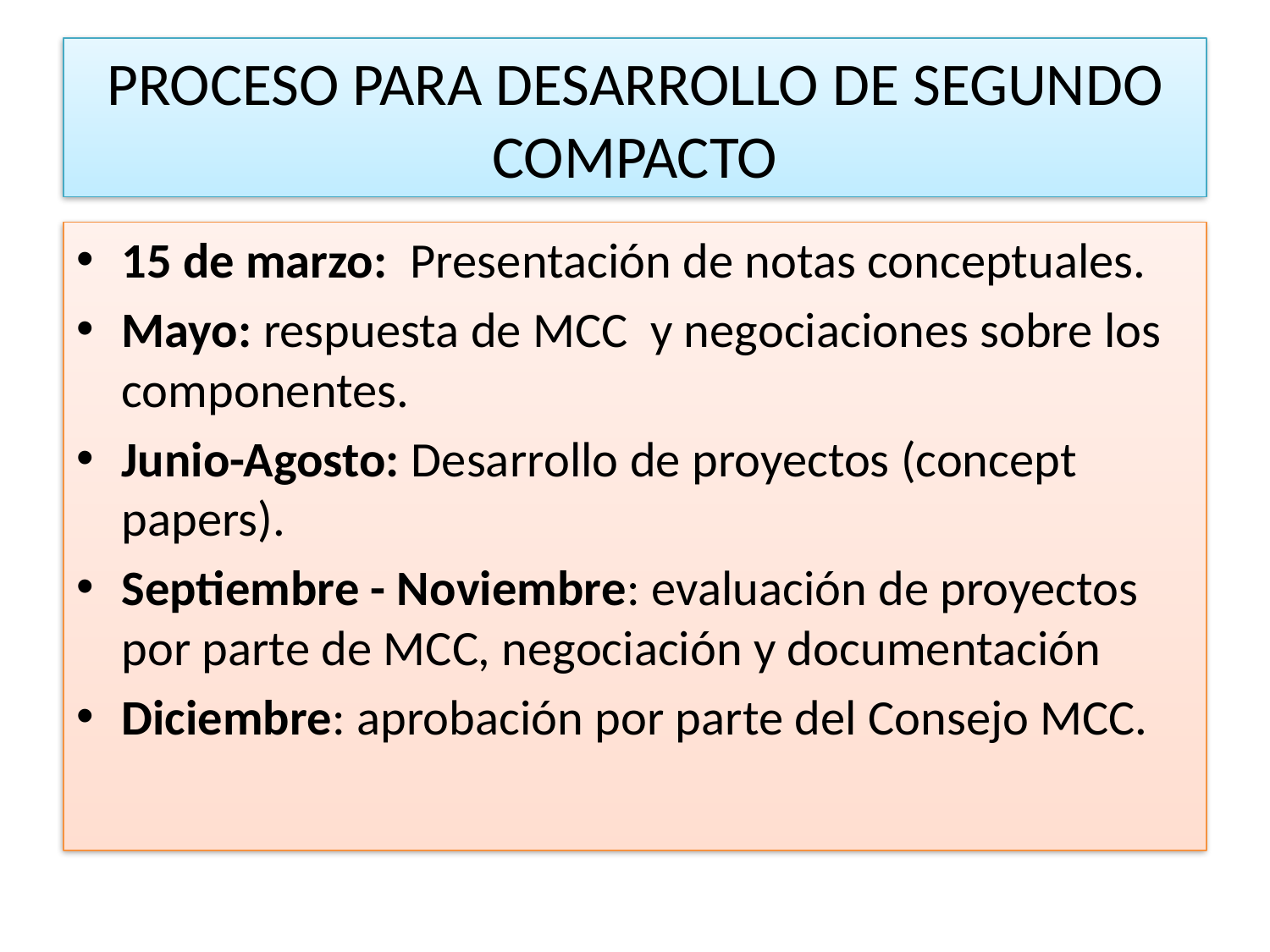

# PROCESO PARA DESARROLLO DE SEGUNDO COMPACTO
15 de marzo:  Presentación de notas conceptuales.
Mayo: respuesta de MCC  y negociaciones sobre los componentes.
Junio-Agosto: Desarrollo de proyectos (concept papers).
Septiembre - Noviembre: evaluación de proyectos por parte de MCC, negociación y documentación
Diciembre: aprobación por parte del Consejo MCC.